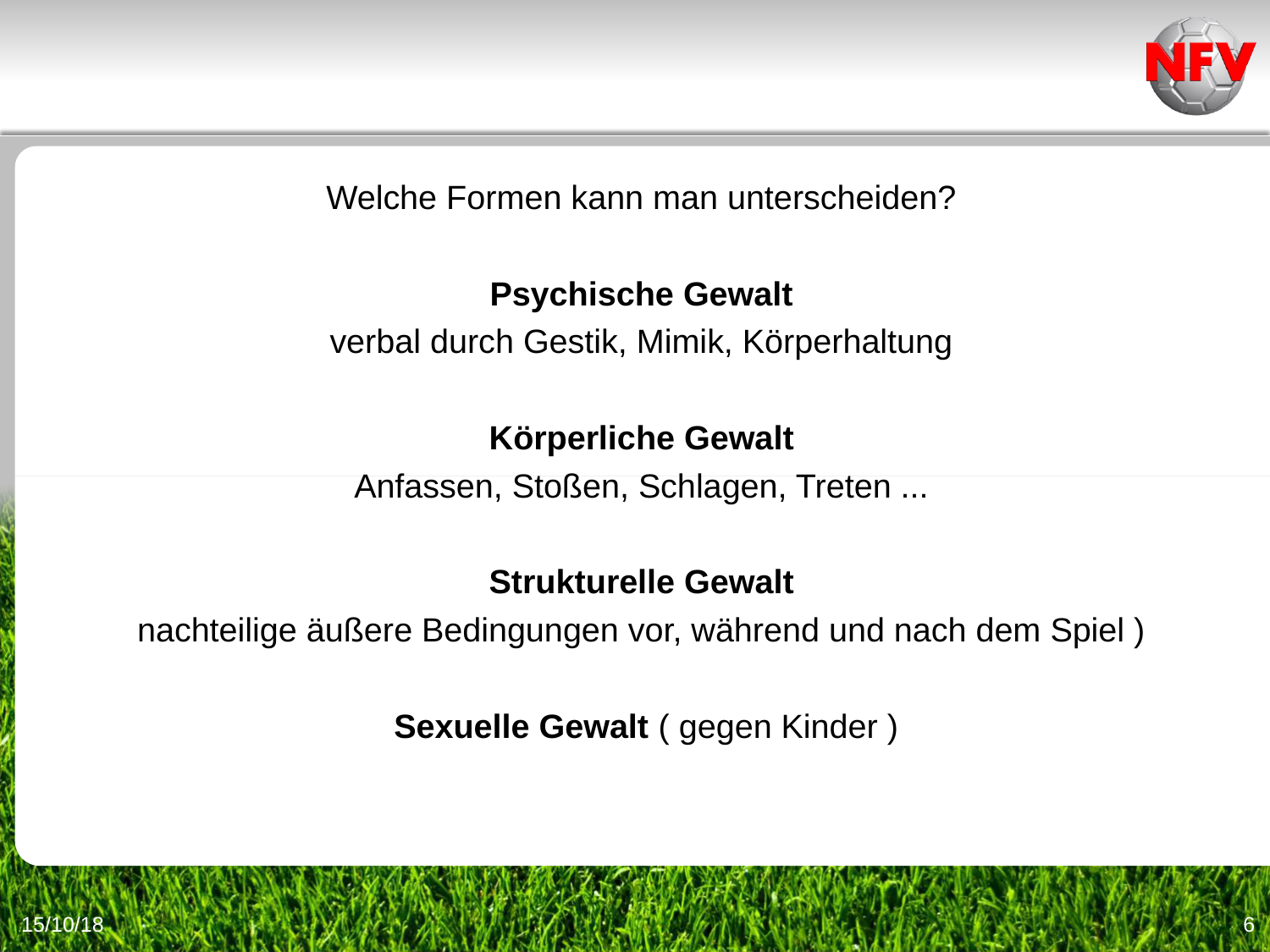

Welche Formen kann man unterscheiden?
Psychische Gewalt
verbal durch Gestik, Mimik, Körperhaltung

Körperliche Gewalt
Anfassen, Stoßen, Schlagen, Treten ...

Strukturelle Gewalt
nachteilige äußere Bedingungen vor, während und nach dem Spiel )

Sexuelle Gewalt ( gegen Kinder )
15/10/18
6